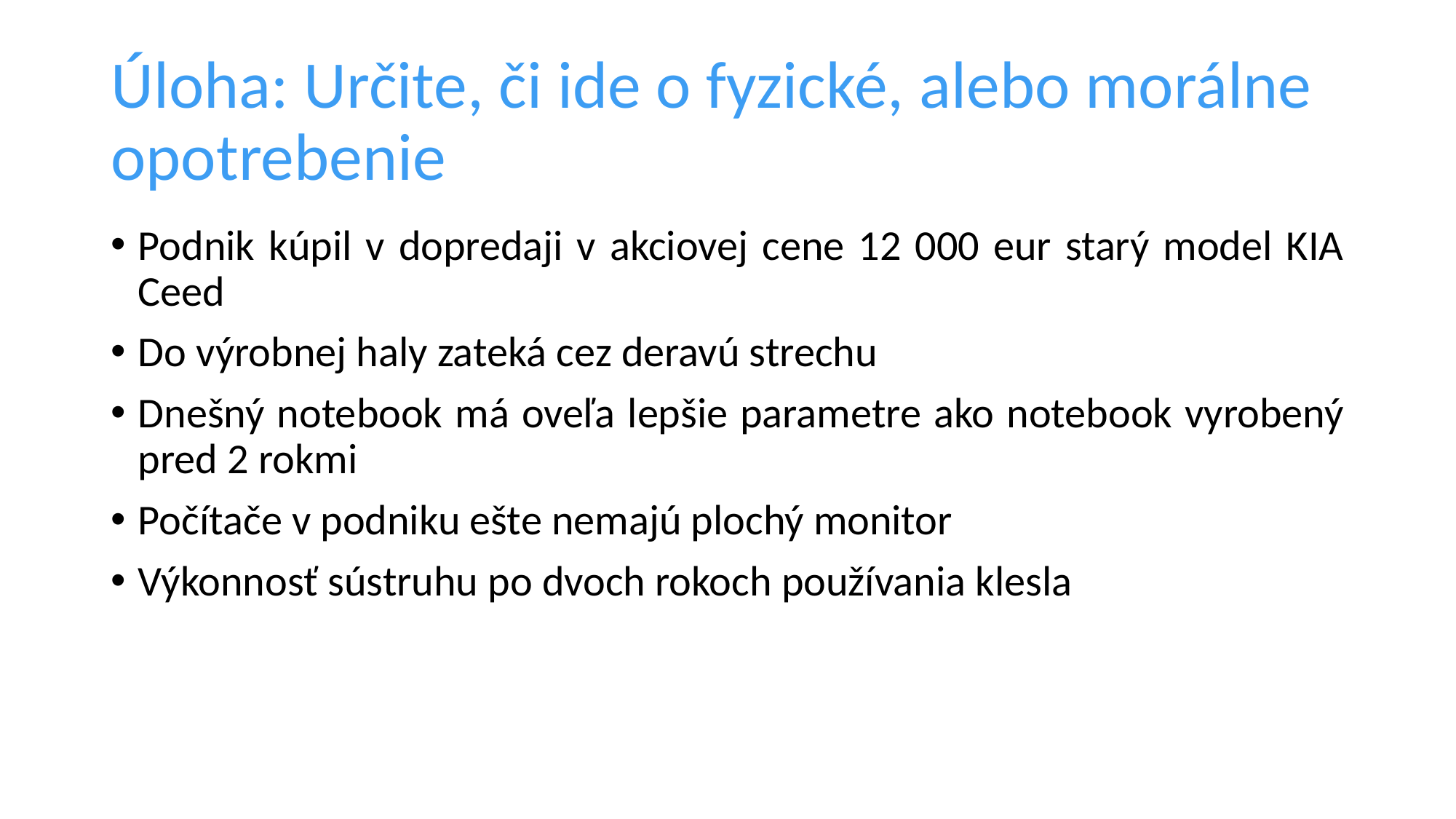

# Úloha: Určite, či ide o fyzické, alebo morálne opotrebenie
Podnik kúpil v dopredaji v akciovej cene 12 000 eur starý model KIA Ceed
Do výrobnej haly zateká cez deravú strechu
Dnešný notebook má oveľa lepšie parametre ako notebook vyrobený pred 2 rokmi
Počítače v podniku ešte nemajú plochý monitor
Výkonnosť sústruhu po dvoch rokoch používania klesla